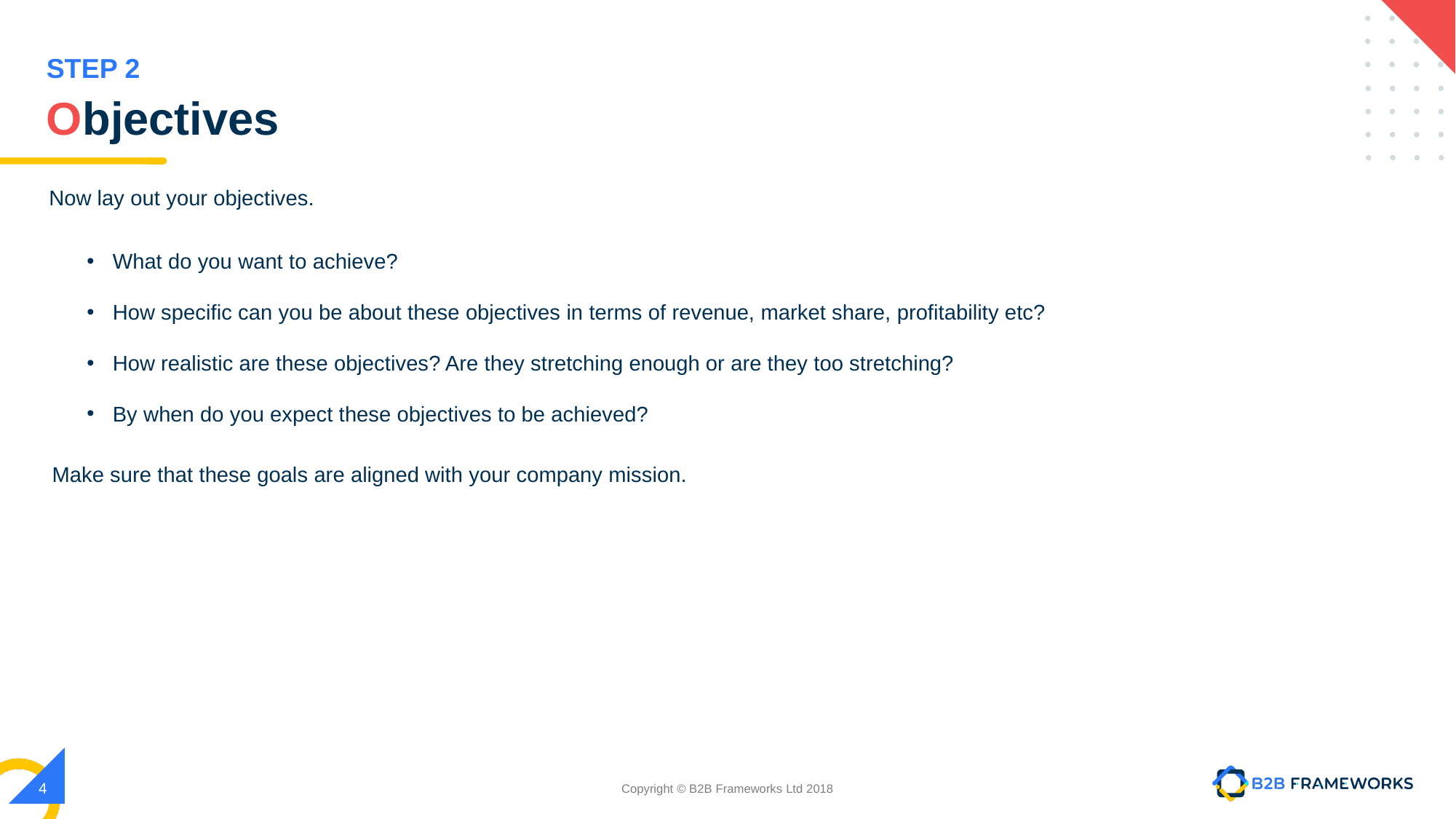

# Objectives
Now lay out your objectives.

What do you want to achieve?
How specific can you be about these objectives in terms of revenue, market share, profitability etc?
How realistic are these objectives? Are they stretching enough or are they too stretching?
By when do you expect these objectives to be achieved?

Make sure that these goals are aligned with your company mission.
4
Copyright © B2B Frameworks Ltd 2018